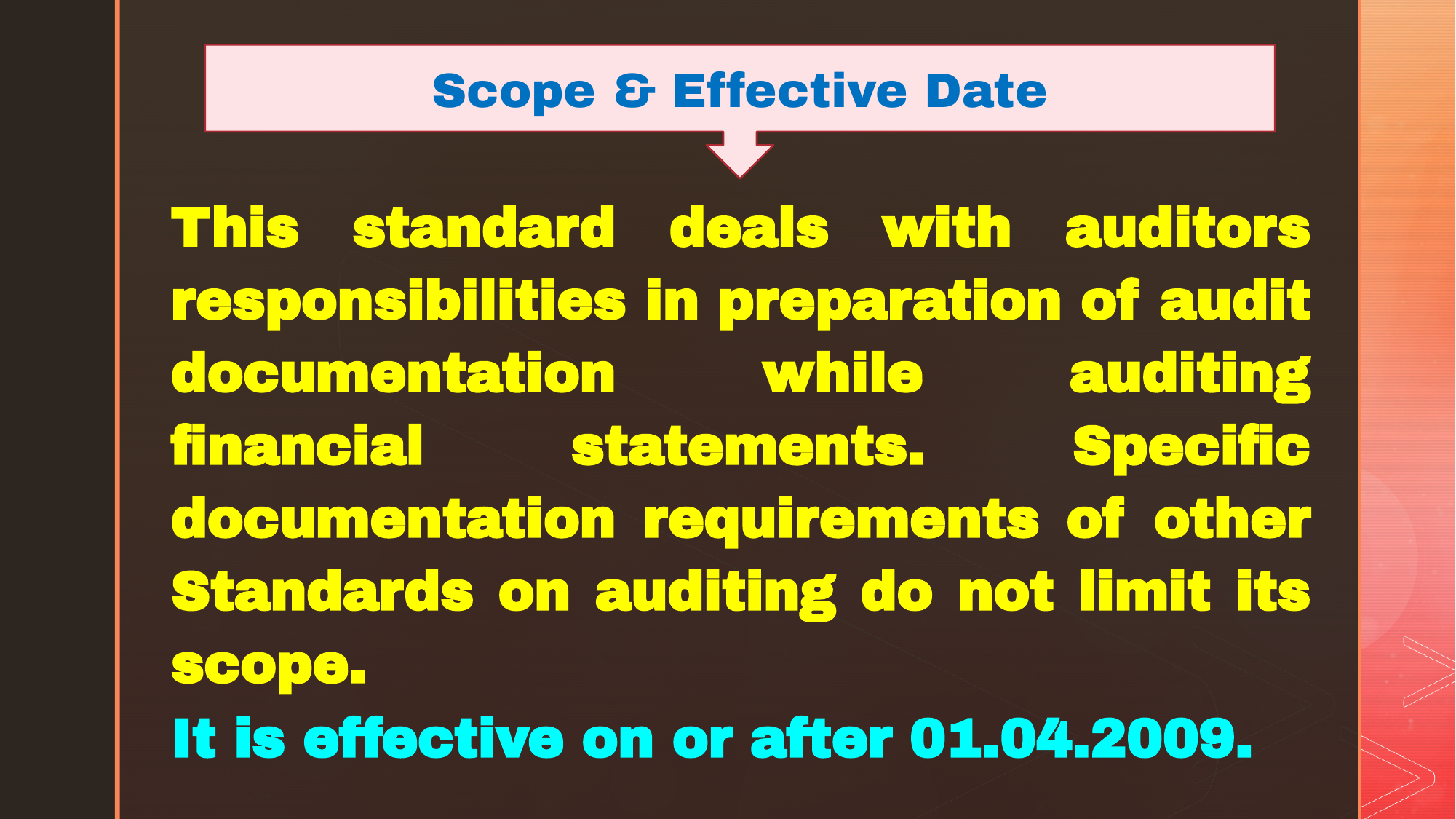

Scope & Effective Date
This standard deals with auditors responsibilities in preparation of audit documentation while auditing financial statements. Specific documentation requirements of other Standards on auditing do not limit its scope.
It is effective on or after 01.04.2009.